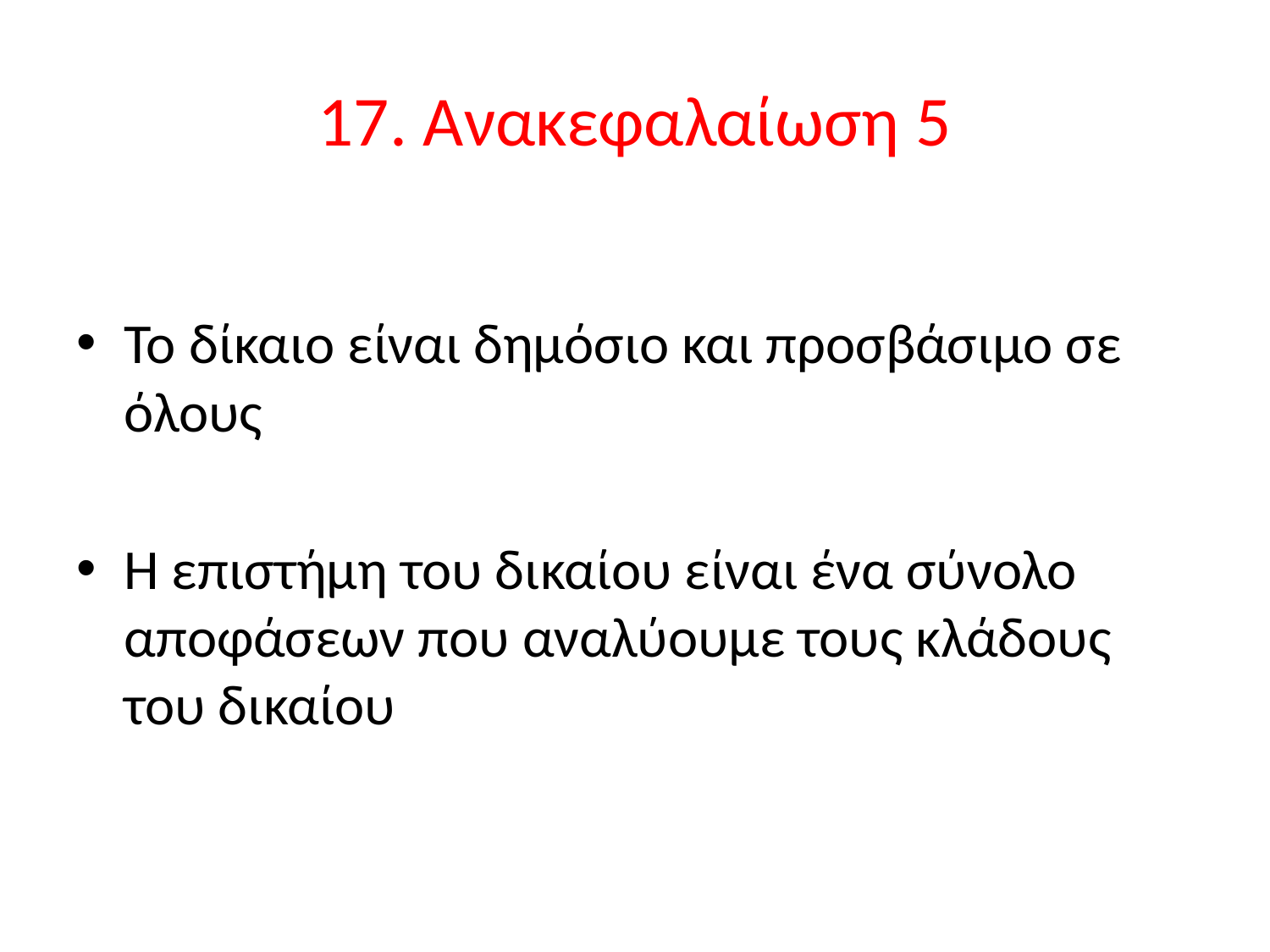

# 17. Ανακεφαλαίωση 5

Το δίκαιο είναι δημόσιο και προσβάσιμο σε όλους

Η επιστήμη του δικαίου είναι ένα σύνολο αποφάσεων που αναλύουμε τους κλάδους του δικαίου